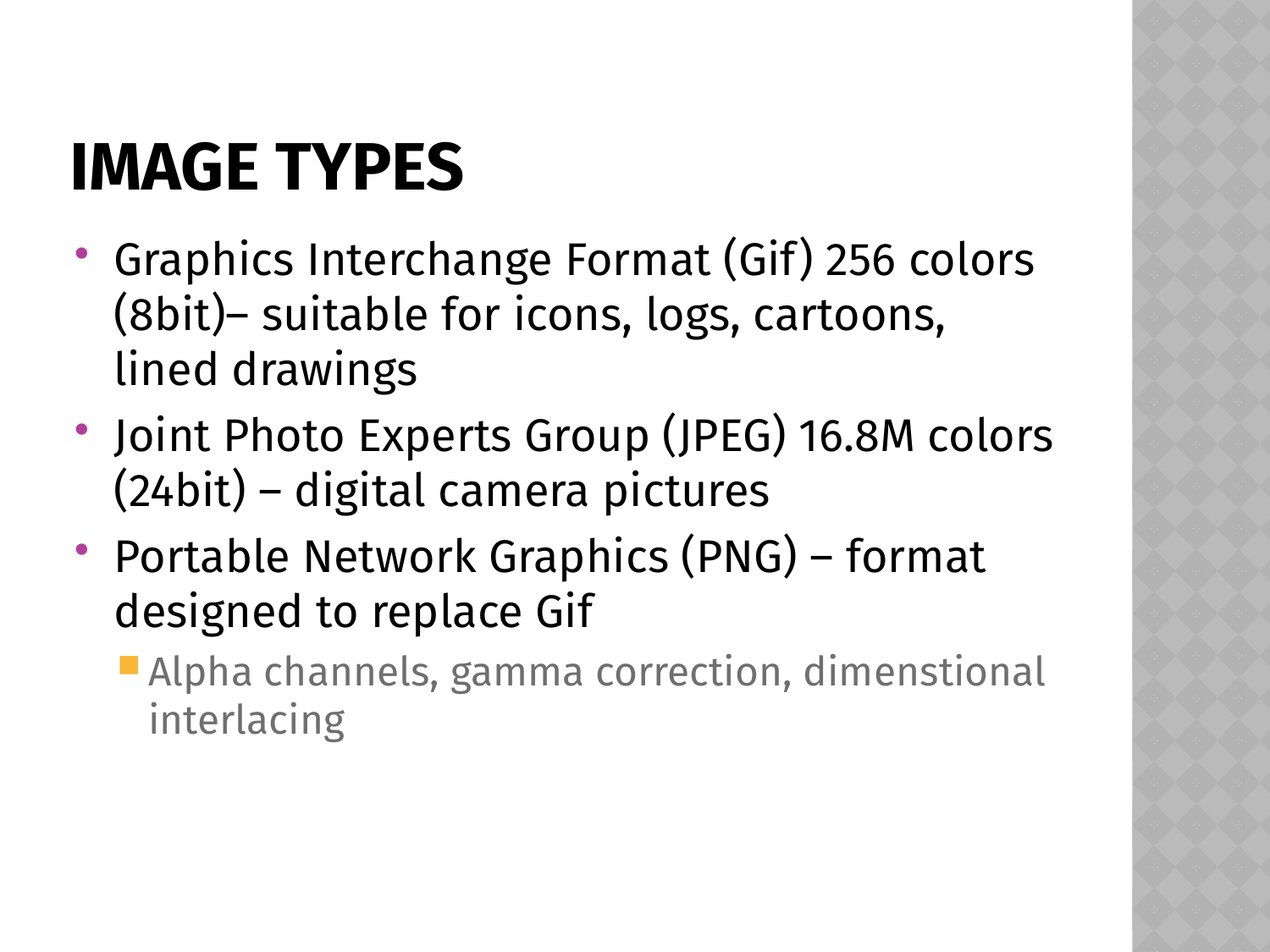

# Image Types
Graphics Interchange Format (Gif) 256 colors (8bit)– suitable for icons, logs, cartoons, lined drawings
Joint Photo Experts Group (JPEG) 16.8M colors (24bit) – digital camera pictures
Portable Network Graphics (PNG) – format designed to replace Gif
Alpha channels, gamma correction, dimenstional interlacing